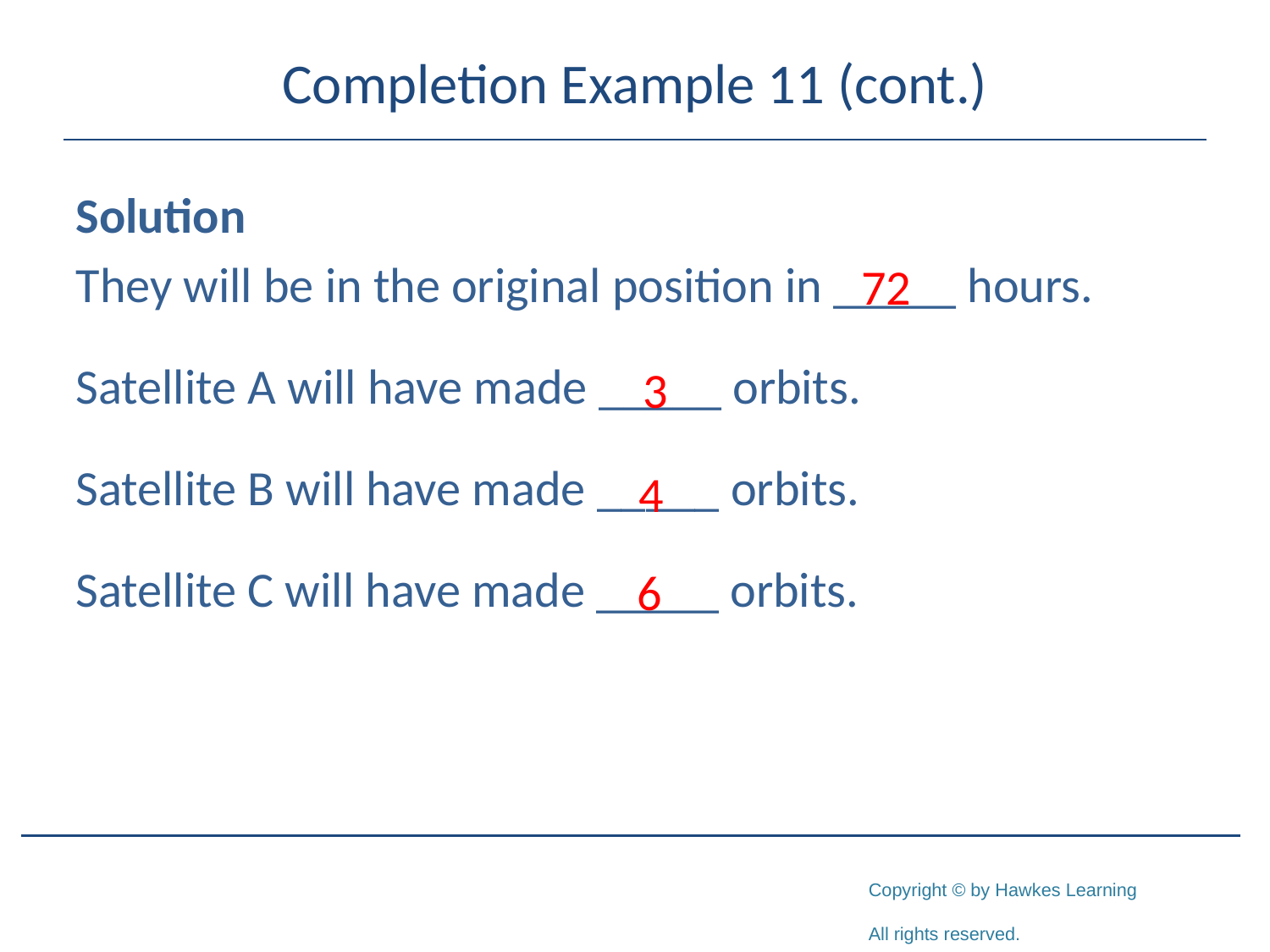

# Completion Example 11 (cont.)
Solution
They will be in the original position in _____ hours.
Satellite A will have made _____ orbits.
Satellite B will have made _____ orbits.
Satellite C will have made _____ orbits.
72
3
4
6